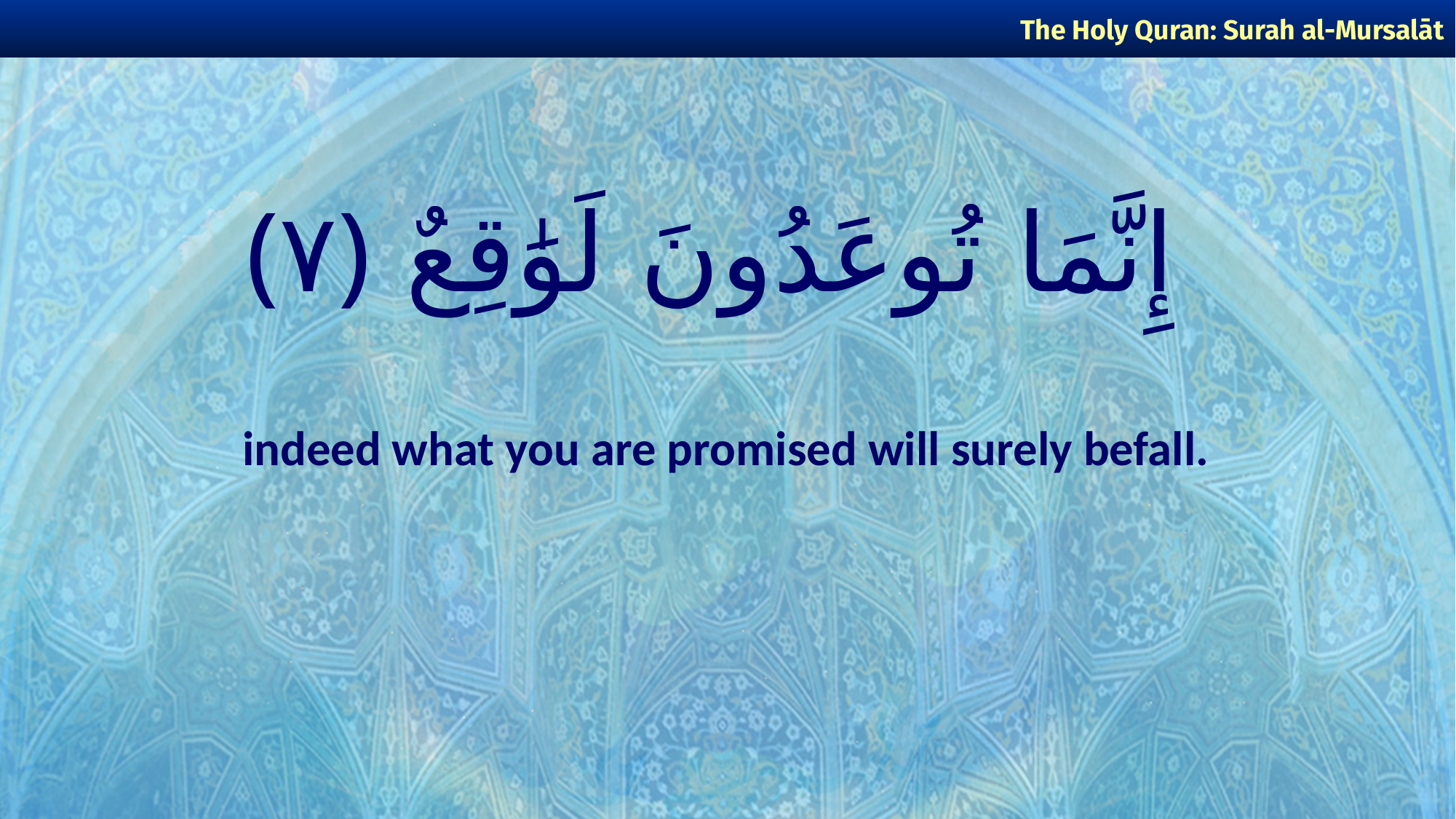

The Holy Quran: Surah al-Mursalāt
# إِنَّمَا تُوعَدُونَ لَوَٰقِعٌ ﴿٧﴾
indeed what you are promised will surely befall.